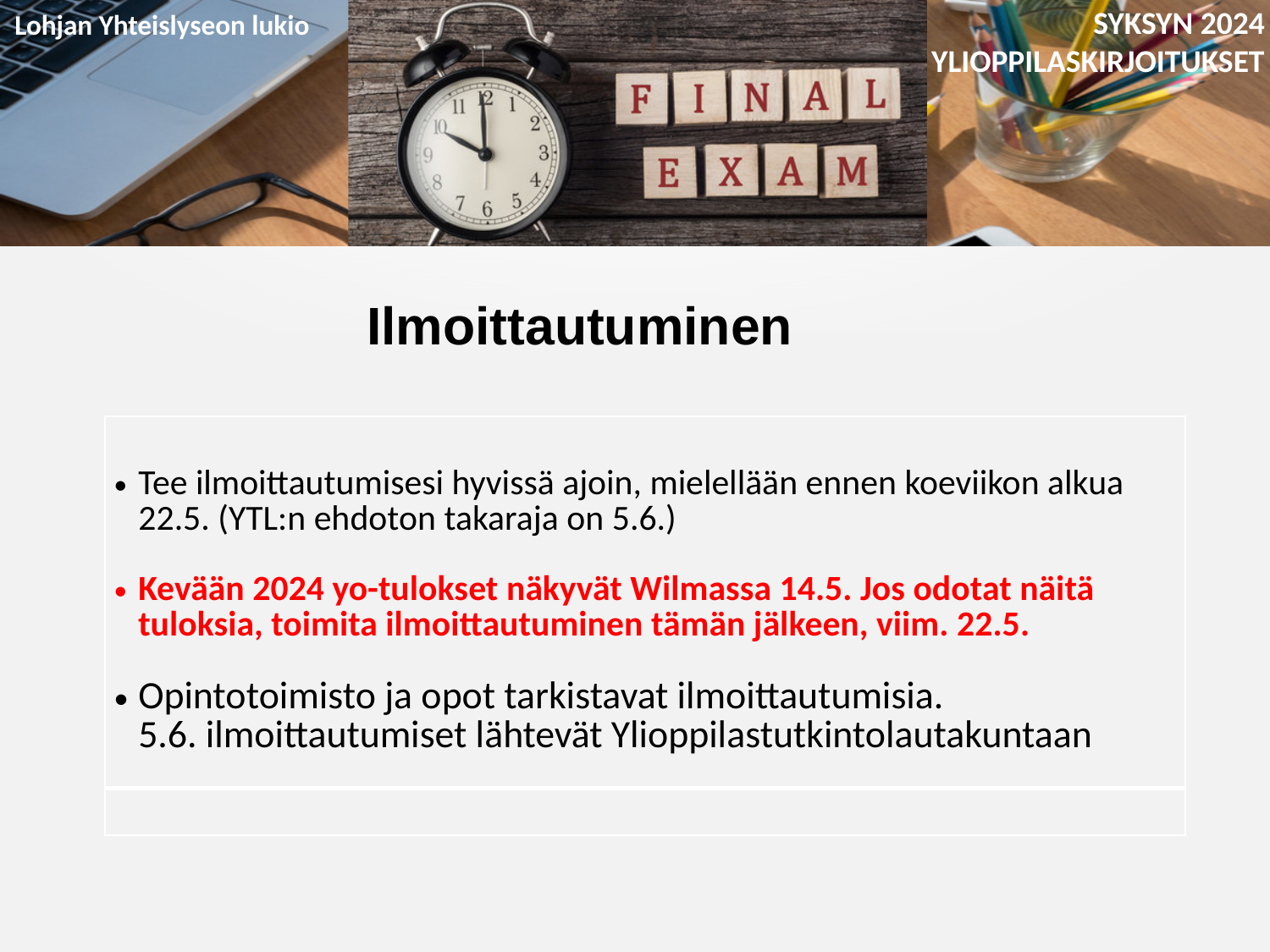

Ilmoittautuminen
| Tee ilmoittautumisesi hyvissä ajoin, mielellään ennen koeviikon alkua 22.5. (YTL:n ehdoton takaraja on 5.6.) Kevään 2024 yo-tulokset näkyvät Wilmassa 14.5. Jos odotat näitä tuloksia, toimita ilmoittautuminen tämän jälkeen, viim. 22.5. Opintotoimisto ja opot tarkistavat ilmoittautumisia. 5.6. ilmoittautumiset lähtevät Ylioppilastutkintolautakuntaan |
| --- |
|  |